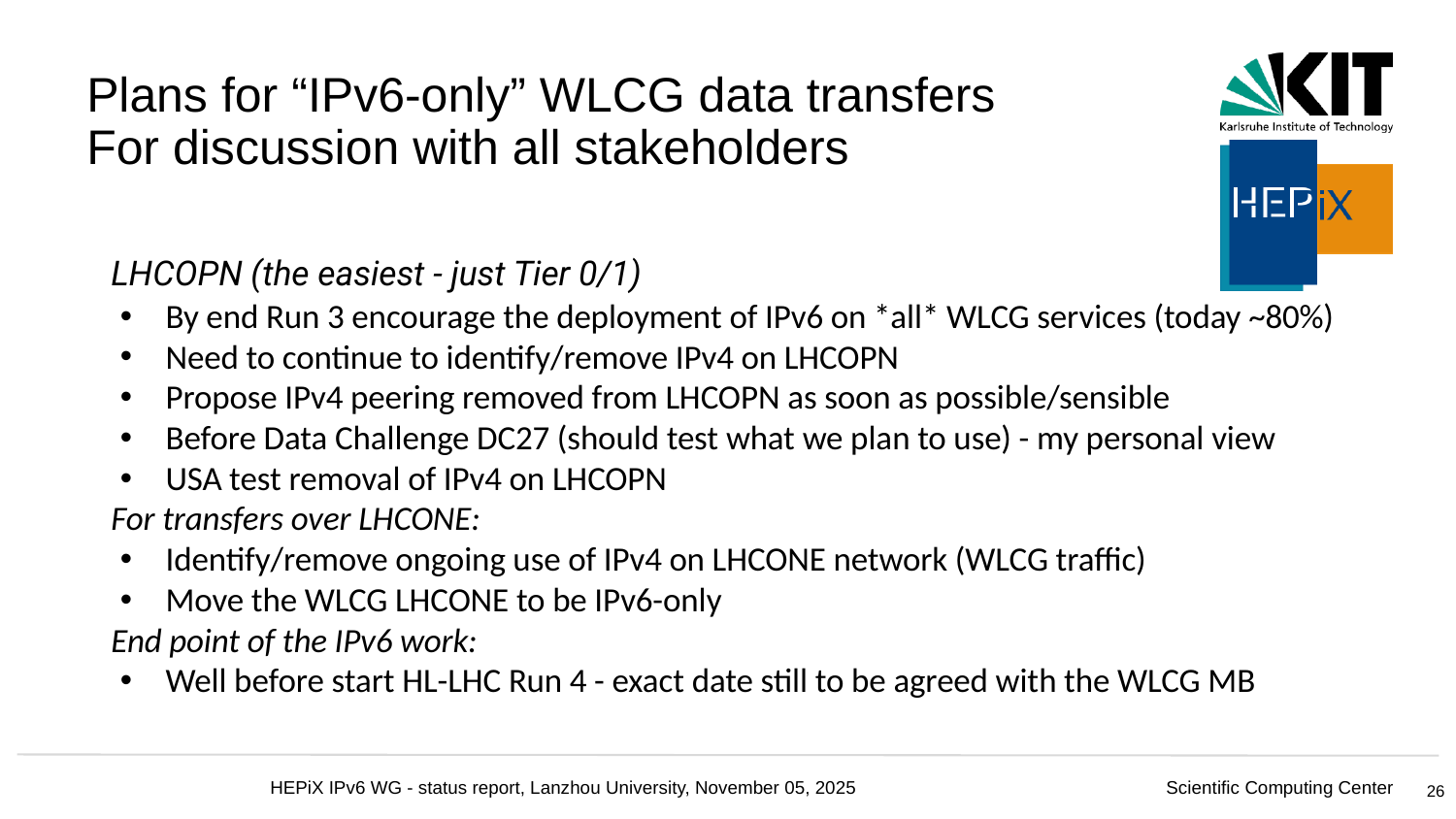

Plans for “IPv6-only” WLCG data transfers
For discussion with all stakeholders
LHCOPN (the easiest - just Tier 0/1)
By end Run 3 encourage the deployment of IPv6 on *all* WLCG services (today ~80%)
Need to continue to identify/remove IPv4 on LHCOPN
Propose IPv4 peering removed from LHCOPN as soon as possible/sensible
Before Data Challenge DC27 (should test what we plan to use) - my personal view
USA test removal of IPv4 on LHCOPN
For transfers over LHCONE:
Identify/remove ongoing use of IPv4 on LHCONE network (WLCG traffic)
Move the WLCG LHCONE to be IPv6-only
End point of the IPv6 work:
Well before start HL-LHC Run 4 - exact date still to be agreed with the WLCG MB

26